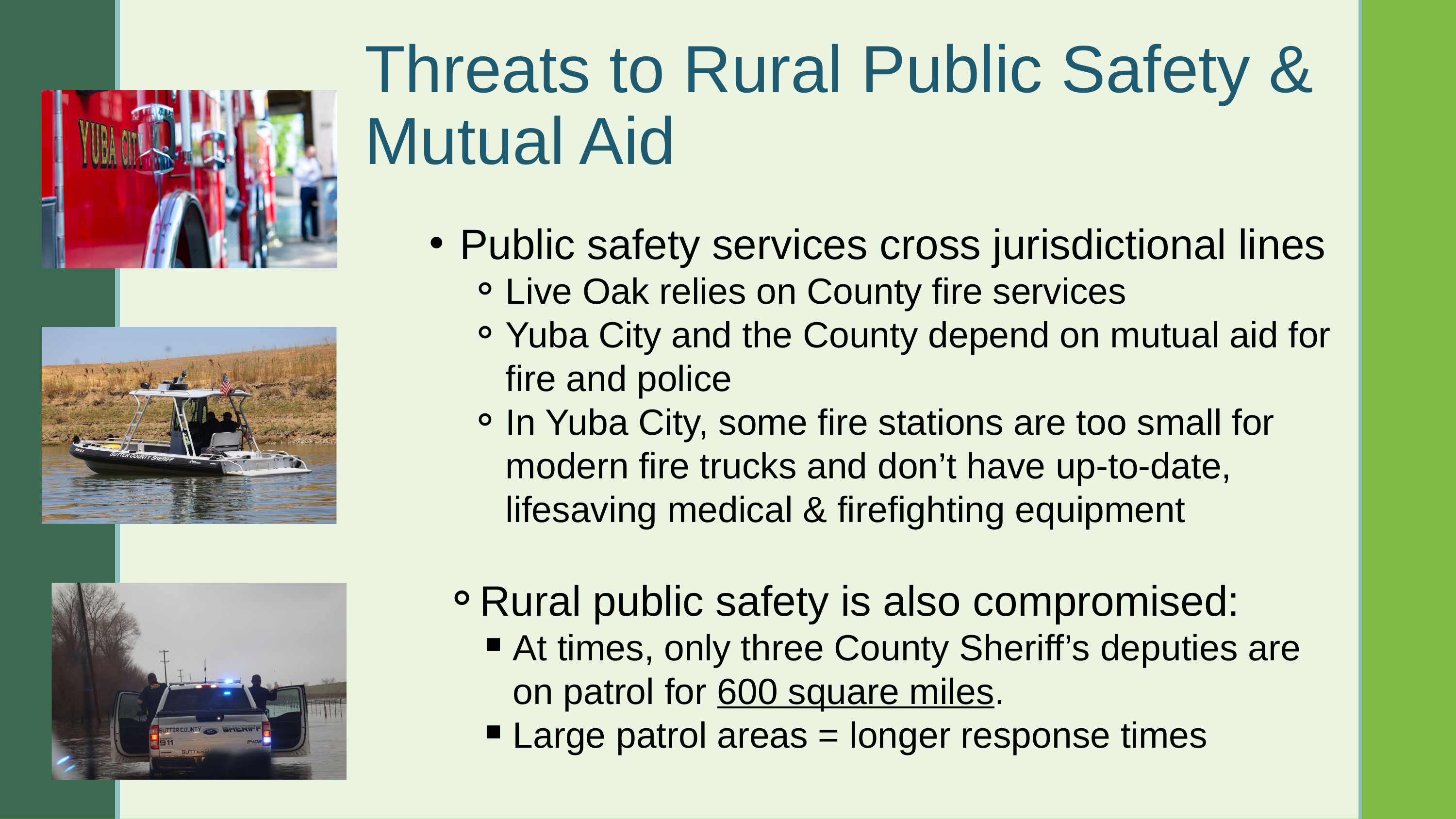

Threats to Rural Public Safety & Mutual Aid
z

Public safety services cross jurisdictional lines
Live Oak relies on County fire services
Yuba City and the County depend on mutual aid for fire and police
In Yuba City, some fire stations are too small for modern fire trucks and don’t have up-to-date, lifesaving medical & firefighting equipment

Rural public safety is also compromised:
At times, only three County Sheriff’s deputies are on patrol for 600 square miles.
Large patrol areas = longer response times